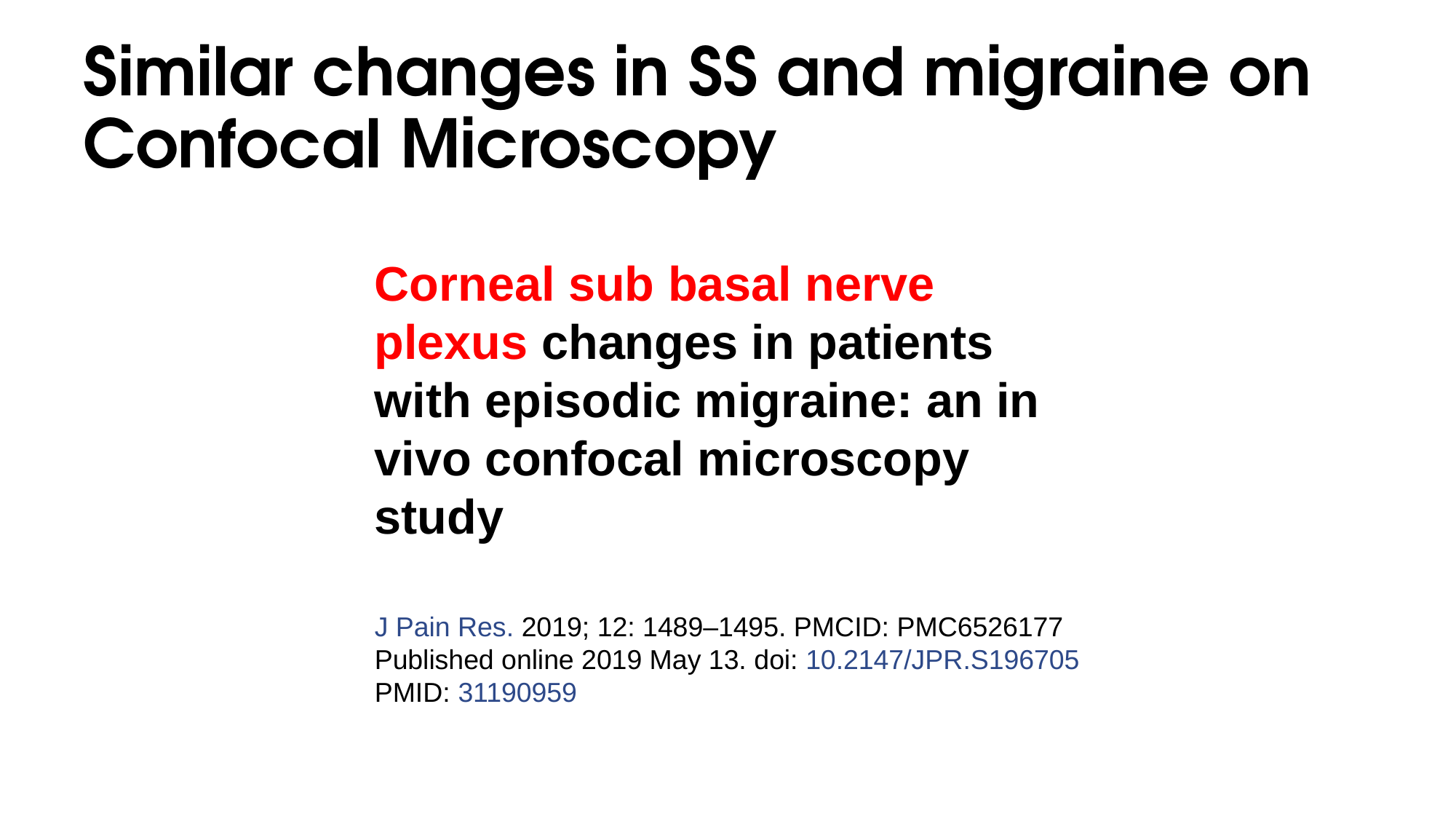

# Similar changes in SS and migraine on Confocal Microscopy
Corneal sub basal nerve plexus changes in patients with episodic migraine: an in vivo confocal microscopy study

J Pain Res. 2019; 12: 1489–1495. PMCID: PMC6526177 Published online 2019 May 13. doi: 10.2147/JPR.S196705 PMID: 31190959